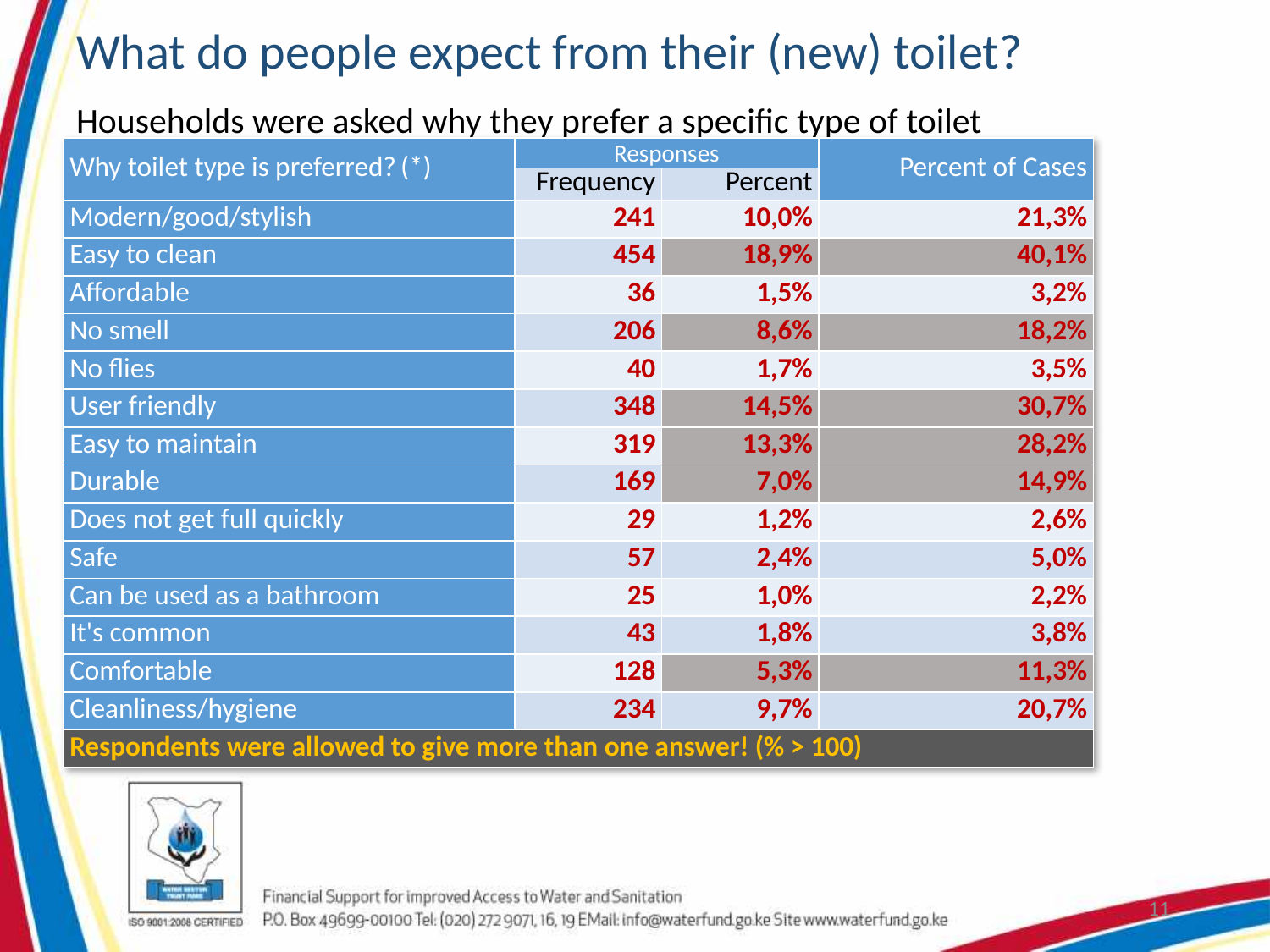

# What do people expect from their (new) toilet?
Households were asked why they prefer a specific type of toilet

| Why toilet type is preferred? (\*) | Responses |  | Percent of Cases |
| --- | --- | --- | --- |
|  | Frequency | Percent |  |
| Modern/good/stylish | 241 | 10,0% | 21,3% |
| Easy to clean | 454 | 18,9% | 40,1% |
| Affordable | 36 | 1,5% | 3,2% |
| No smell | 206 | 8,6% | 18,2% |
| No flies | 40 | 1,7% | 3,5% |
| User friendly | 348 | 14,5% | 30,7% |
| Easy to maintain | 319 | 13,3% | 28,2% |
| Durable | 169 | 7,0% | 14,9% |
| Does not get full quickly | 29 | 1,2% | 2,6% |
| Safe | 57 | 2,4% | 5,0% |
| Can be used as a bathroom | 25 | 1,0% | 2,2% |
| It's common | 43 | 1,8% | 3,8% |
| Comfortable | 128 | 5,3% | 11,3% |
| Cleanliness/hygiene | 234 | 9,7% | 20,7% |
| Respondents were allowed to give more than one answer! (% > 100) |  |  |  |
11